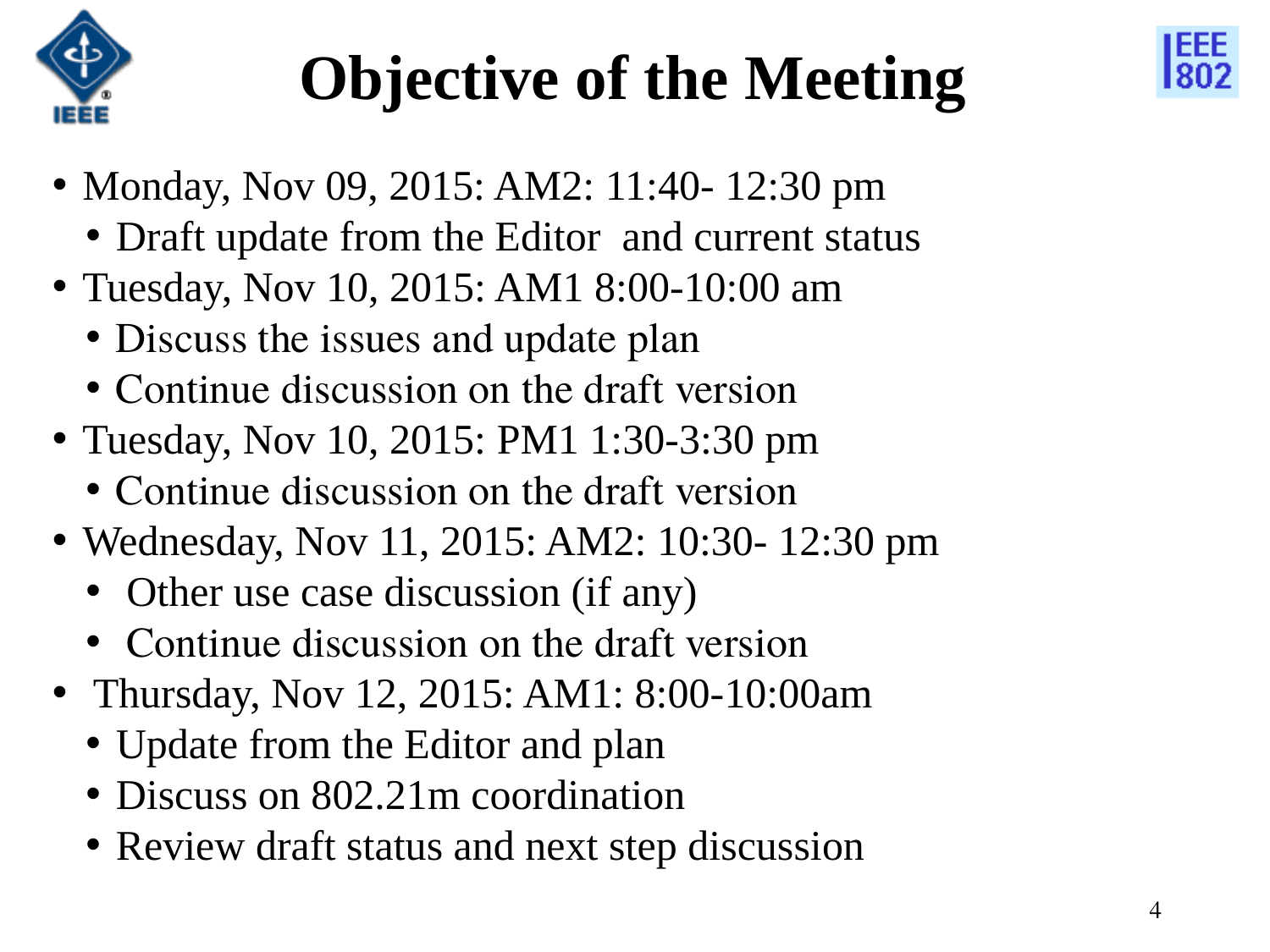

# Objective of the Meeting
Monday, Nov 09, 2015: AM2: 11:40- 12:30 pm
Draft update from the Editor  and current status
Tuesday, Nov 10, 2015: AM1 8:00-10:00 am
Discuss the issues and update plan
Continue discussion on the draft version
Tuesday, Nov 10, 2015: PM1 1:30-3:30 pm
Continue discussion on the draft version
Wednesday, Nov 11, 2015: AM2: 10:30- 12:30 pm
 Other use case discussion (if any)
 Continue discussion on the draft version
 Thursday, Nov 12, 2015: AM1: 8:00-10:00am
Update from the Editor and plan
Discuss on 802.21m coordination
Review draft status and next step discussion

4